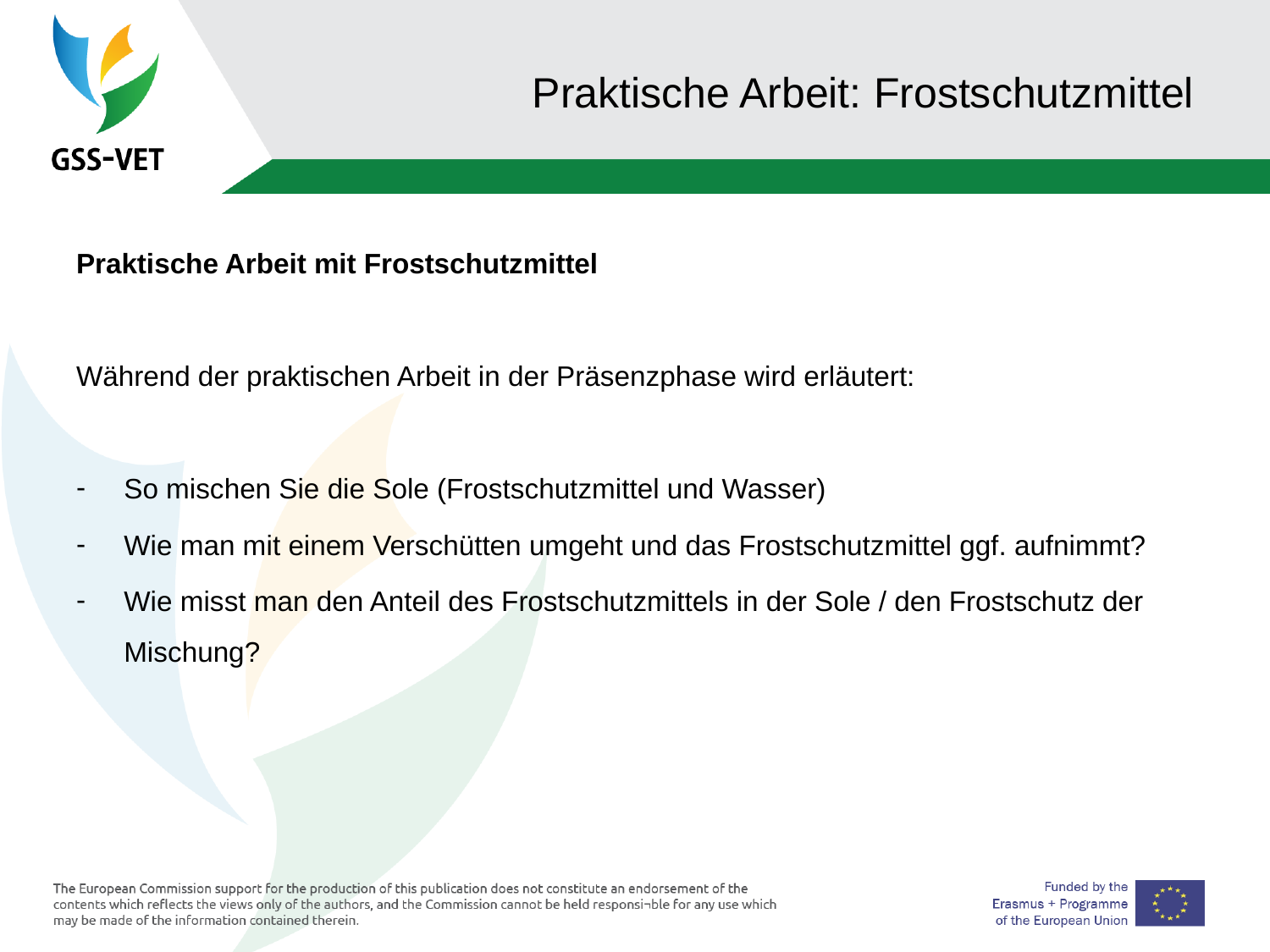

# Praktische Arbeit: Frostschutzmittel
Praktische Arbeit mit Frostschutzmittel

Während der praktischen Arbeit in der Präsenzphase wird erläutert:

So mischen Sie die Sole (Frostschutzmittel und Wasser)
Wie man mit einem Verschütten umgeht und das Frostschutzmittel ggf. aufnimmt?
Wie misst man den Anteil des Frostschutzmittels in der Sole / den Frostschutz der Mischung?